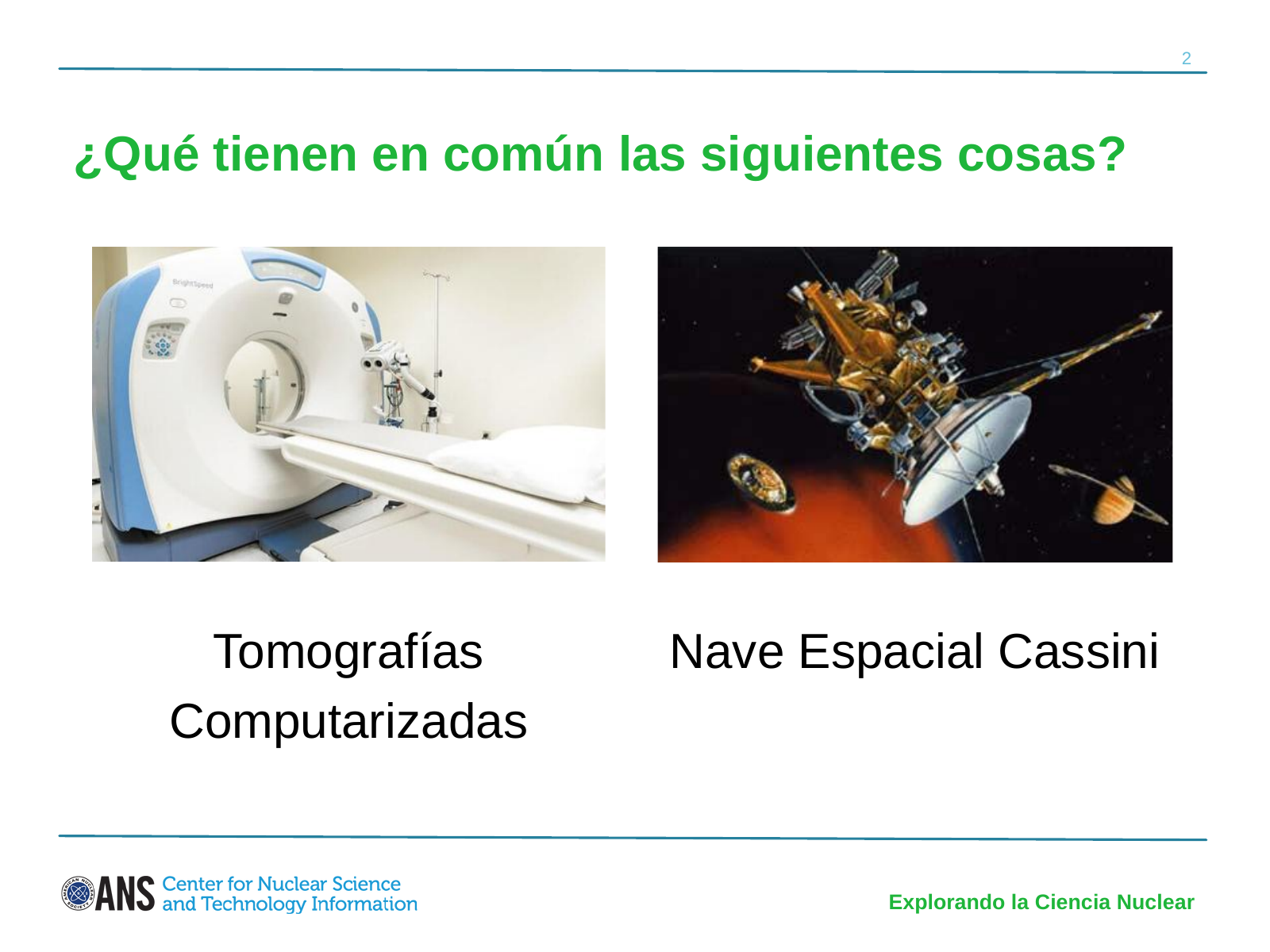

2
¿Qué tienen en común las siguientes cosas?

Tomografías Computarizadas
Nave Espacial Cassini

Explorando la Ciencia Nuclear